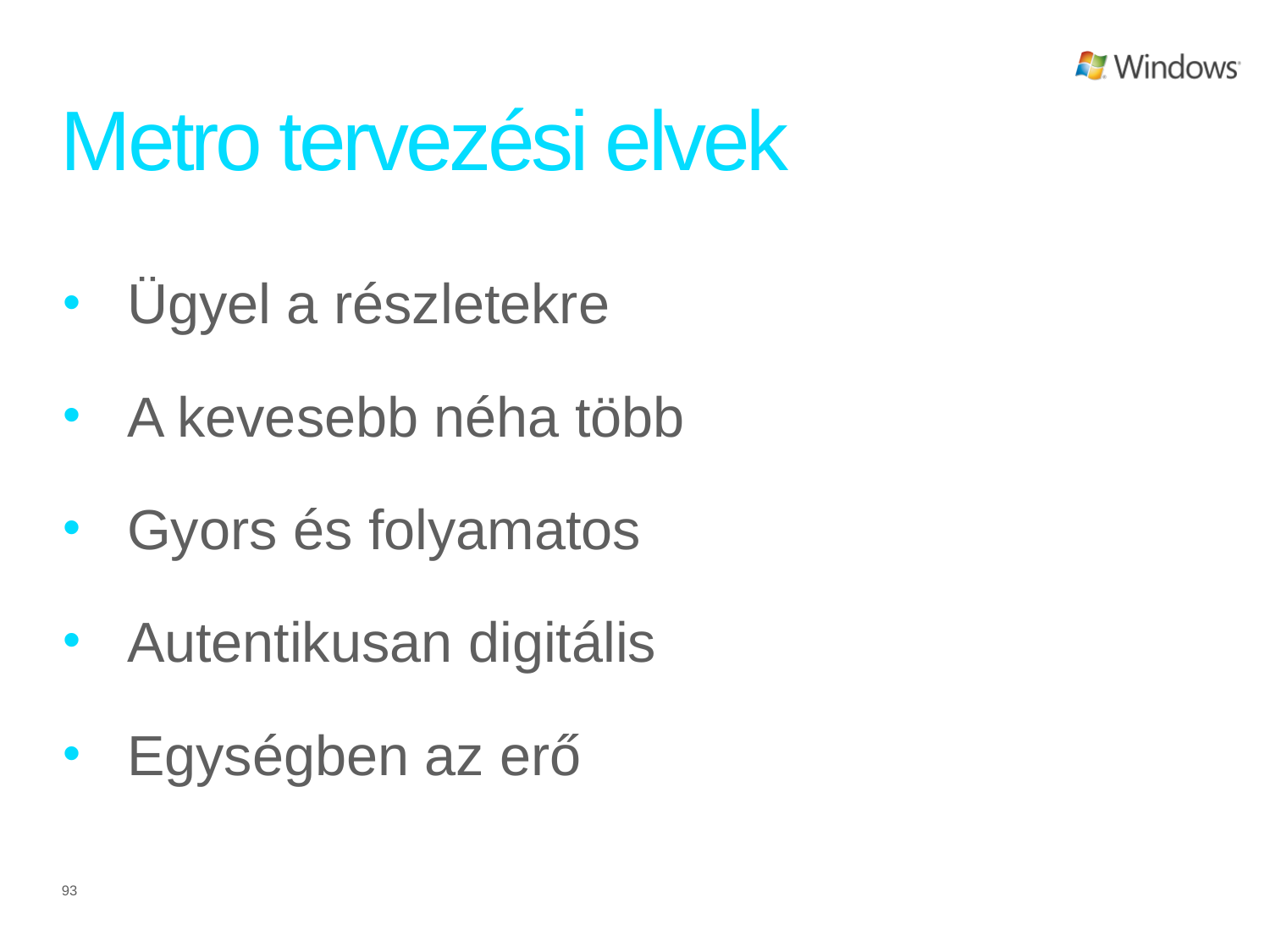

# Metro tervezési elvek
Ügyel a részletekre
A kevesebb néha több
Gyors és folyamatos
Autentikusan digitális
Egységben az erő